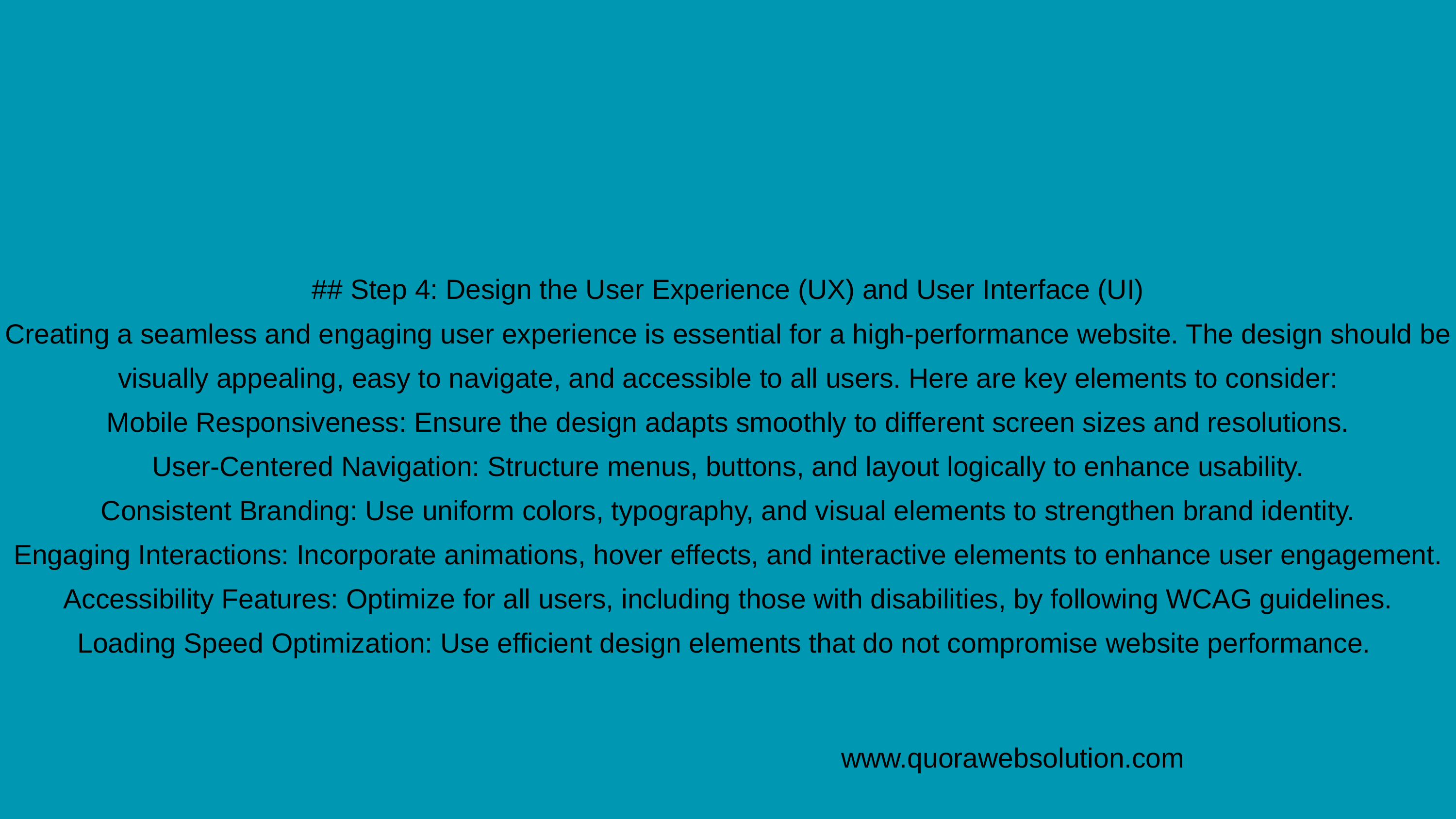

## Step 4: Design the User Experience (UX) and User Interface (UI)
Creating a seamless and engaging user experience is essential for a high-performance website. The design should be visually appealing, easy to navigate, and accessible to all users. Here are key elements to consider:
Mobile Responsiveness: Ensure the design adapts smoothly to different screen sizes and resolutions.
User-Centered Navigation: Structure menus, buttons, and layout logically to enhance usability.
Consistent Branding: Use uniform colors, typography, and visual elements to strengthen brand identity.
Engaging Interactions: Incorporate animations, hover effects, and interactive elements to enhance user engagement.
Accessibility Features: Optimize for all users, including those with disabilities, by following WCAG guidelines.
Loading Speed Optimization: Use efficient design elements that do not compromise website performance.
www.quorawebsolution.com